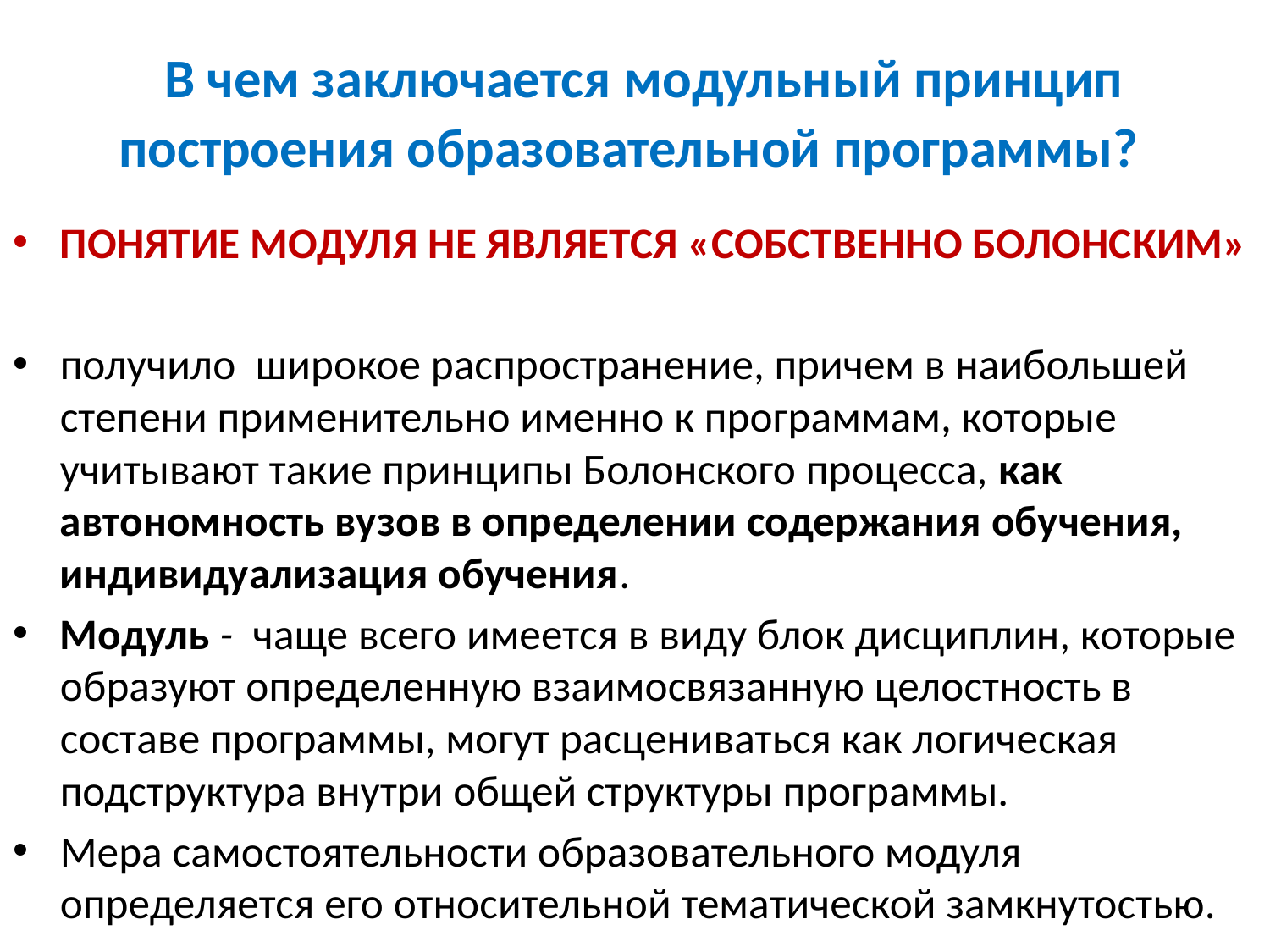

# В чем заключается модульный принцип построения образовательной программы?
ПОНЯТИЕ МОДУЛЯ НЕ ЯВЛЯЕТСЯ «СОБСТВЕННО БОЛОНСКИМ»

получило  широкое распространение, причем в наибольшей степени применительно именно к программам, которые учитывают такие принципы Болонского процесса, как автономность вузов в определении содержания обучения, индивидуализация обучения.
Модуль -  чаще всего имеется в виду блок дисциплин, которые образуют определенную взаимосвязанную целостность в составе программы, могут расцениваться как логическая подструктура внутри общей структуры программы.
Мера самостоятельности образовательного модуля определяется его относительной тематической замкнутостью.